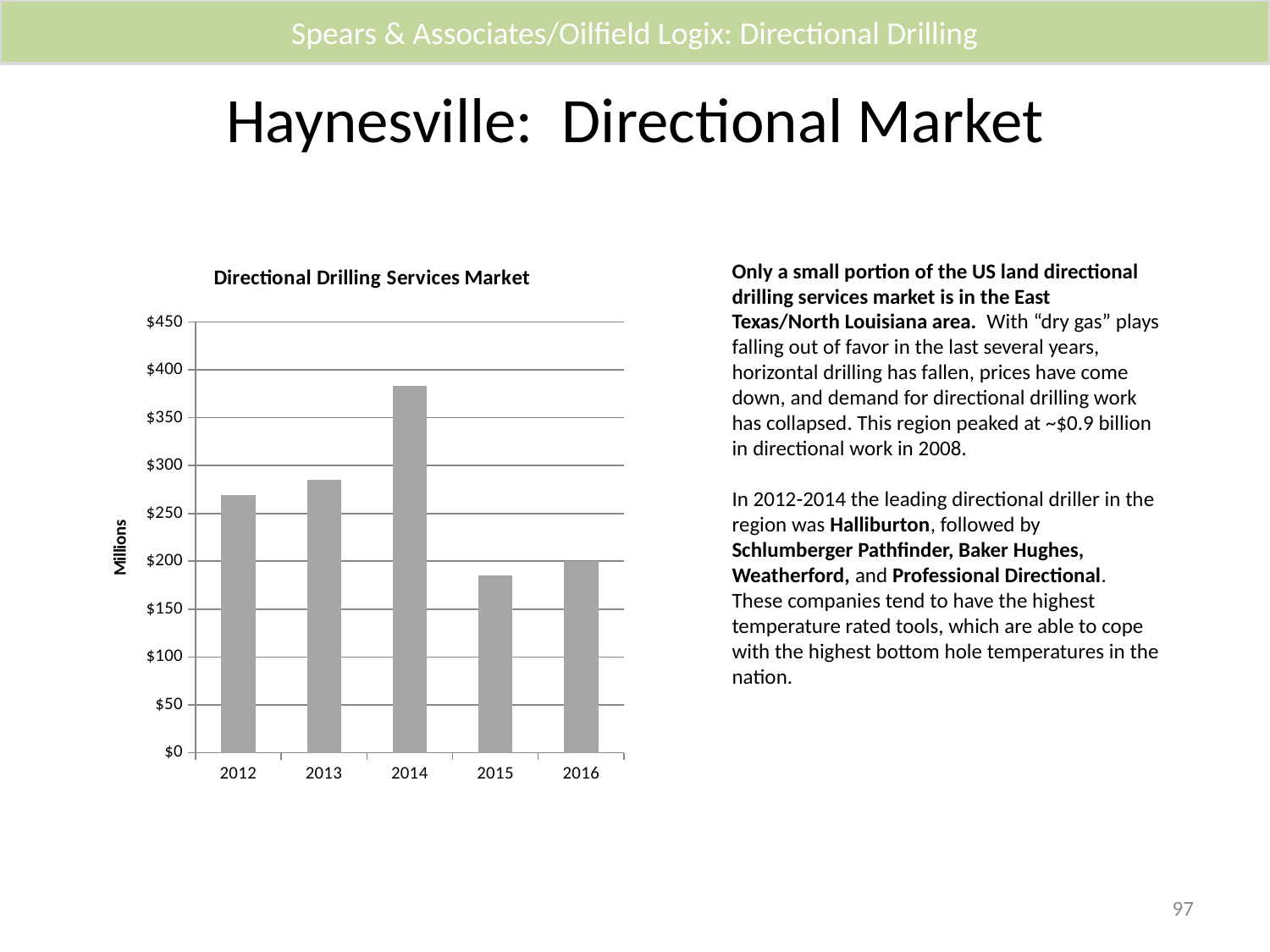

Spears & Associates/Oilfield Logix: Directional Drilling
# Haynesville:  Directional Market

### Chart: Directional Drilling Services Market

| Category | DD Svs |
|---|---|
| 2012 | 269.5929230769231 |
| 2013 | 285.3072 |
| 2014 | 383.6679107261539 |
| 2015 | 185.0 |
| 2016 | 200.0 |
Only a small portion of the US land directional drilling services market is in the East Texas/North Louisiana area.  With “dry gas” plays falling out of favor in the last several years, horizontal drilling has fallen, prices have come down, and demand for directional drilling work has collapsed. This region peaked at ~$0.9 billion in directional work in 2008.

In 2012-2014 the leading directional driller in the region was Halliburton, followed by Schlumberger Pathfinder, Baker Hughes, Weatherford, and Professional Directional.  These companies tend to have the highest temperature rated tools, which are able to cope with the highest bottom hole temperatures in the nation.
97